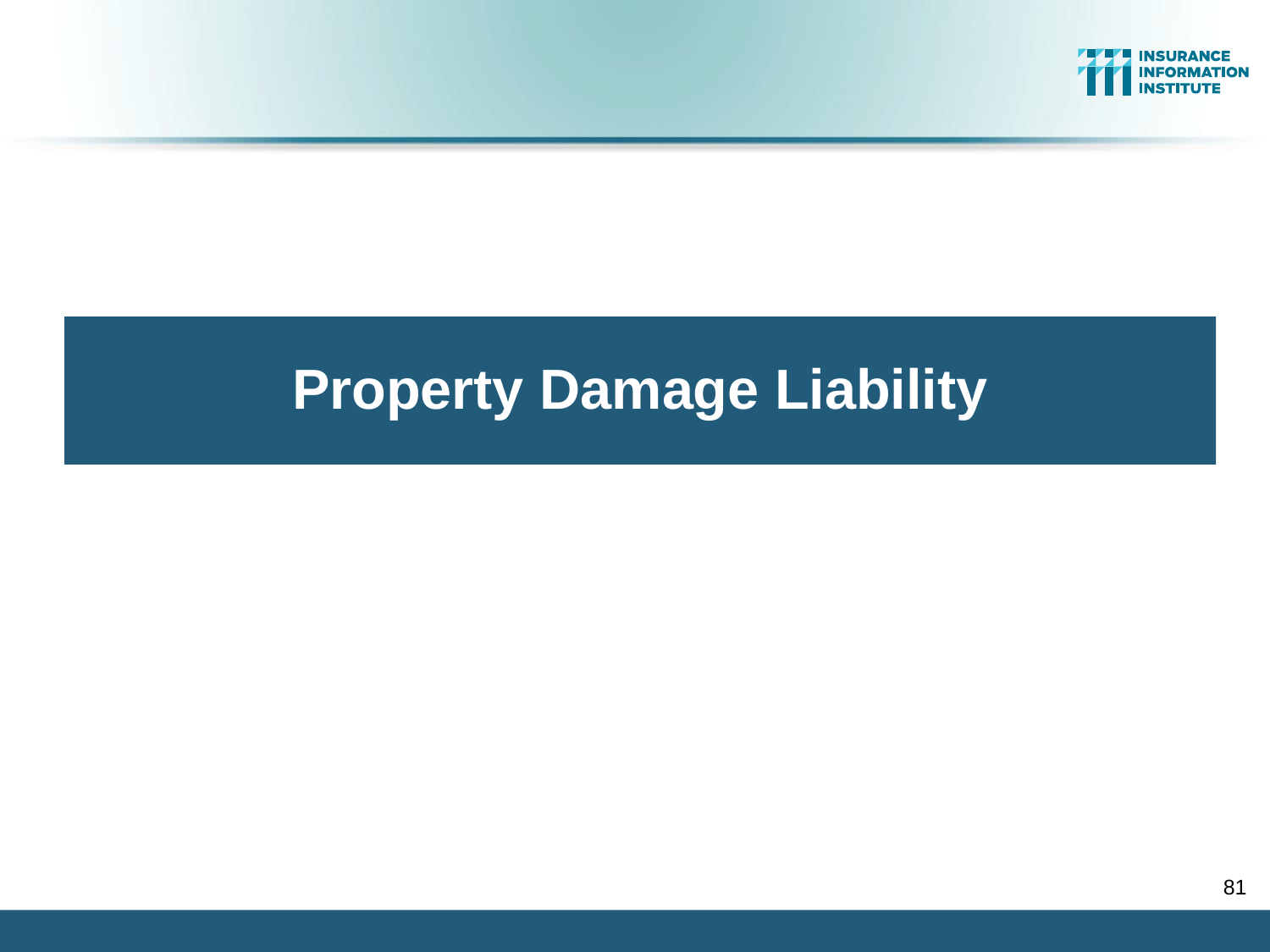

Property Damage Liability
81

12/01/09 - 9pm